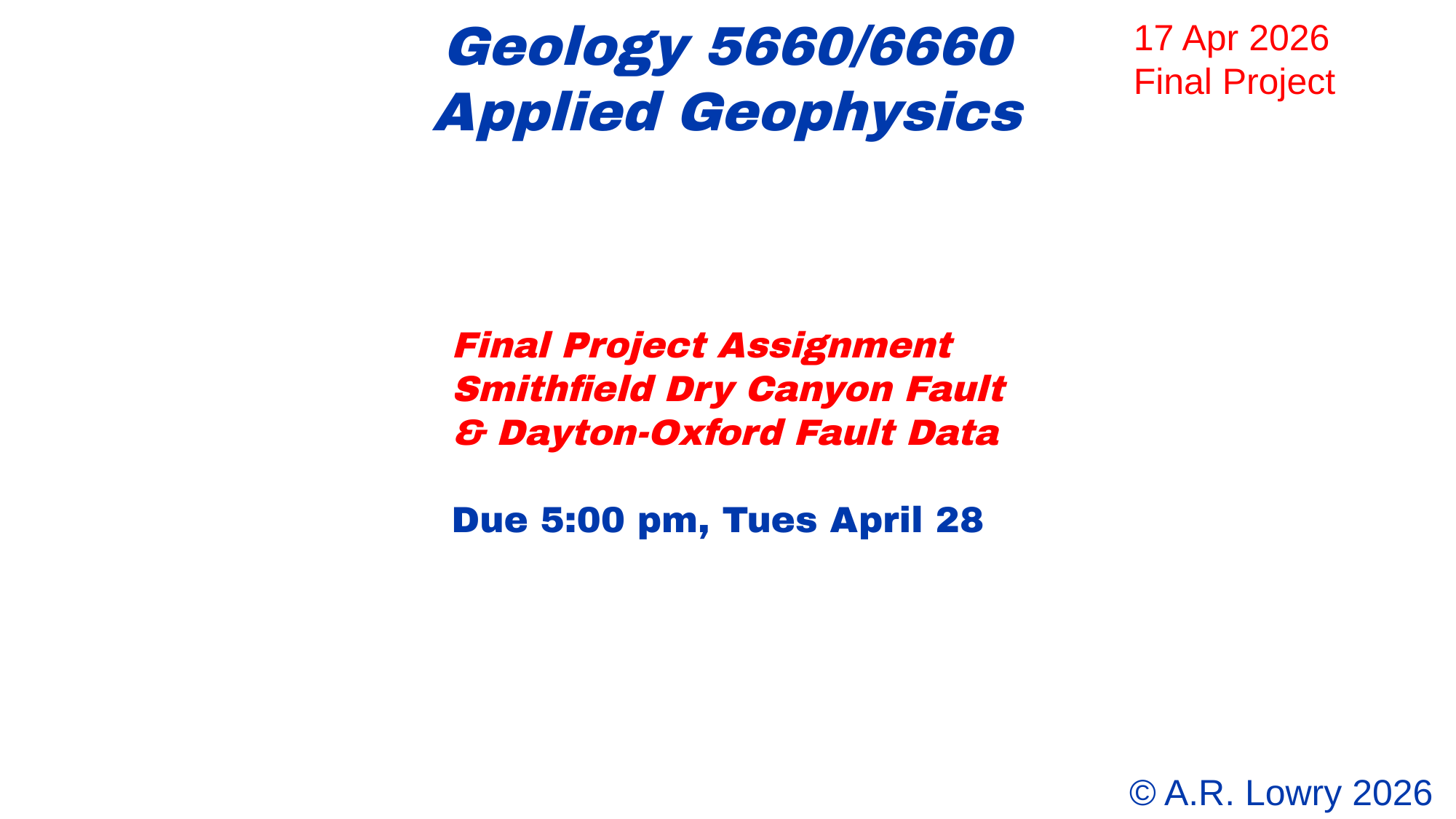

Geology 5660/6660
Applied Geophysics
17 Apr 2026
Final Project
Final Project Assignment
Smithfield Dry Canyon Fault
& Dayton-Oxford Fault Data

Due 5:00 pm, Tues April 28
© A.R. Lowry 2026